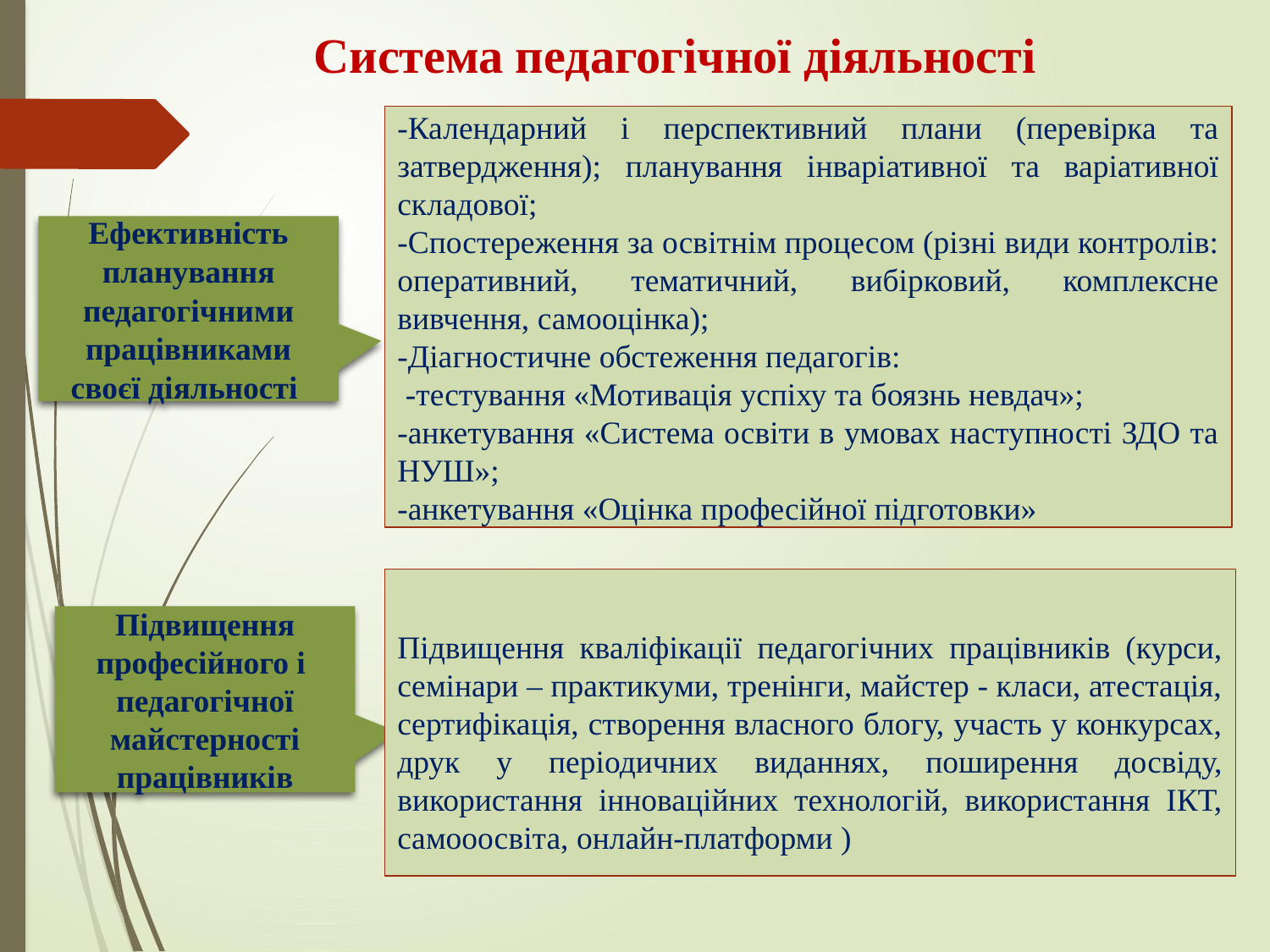

Система педагогічної діяльності

-Календарний і перспективний плани (перевірка та затвердження); планування інваріативної та варіативної складової;
-Спостереження за освітнім процесом (різні види контролів: оперативний, тематичний, вибірковий, комплексне вивчення, самооцінка);
-Діагностичне обстеження педагогів:
 -тестування «Мотивація успіху та боязнь невдач»;
-анкетування «Система освіти в умовах наступності ЗДО та НУШ»;
-анкетування «Оцінка професійної підготовки»

Ефективність планування педагогічними працівниками своєї діяльності

Підвищення кваліфікації педагогічних працівників (курси, семінари – практикуми, тренінги, майстер - класи, атестація, сертифікація, створення власного блогу, участь у конкурсах, друк у періодичних виданнях, поширення досвіду, використання інноваційних технологій, використання ІКТ, самооосвіта, онлайн-платформи )
Підвищення професійного і  педагогічної майстерності працівників